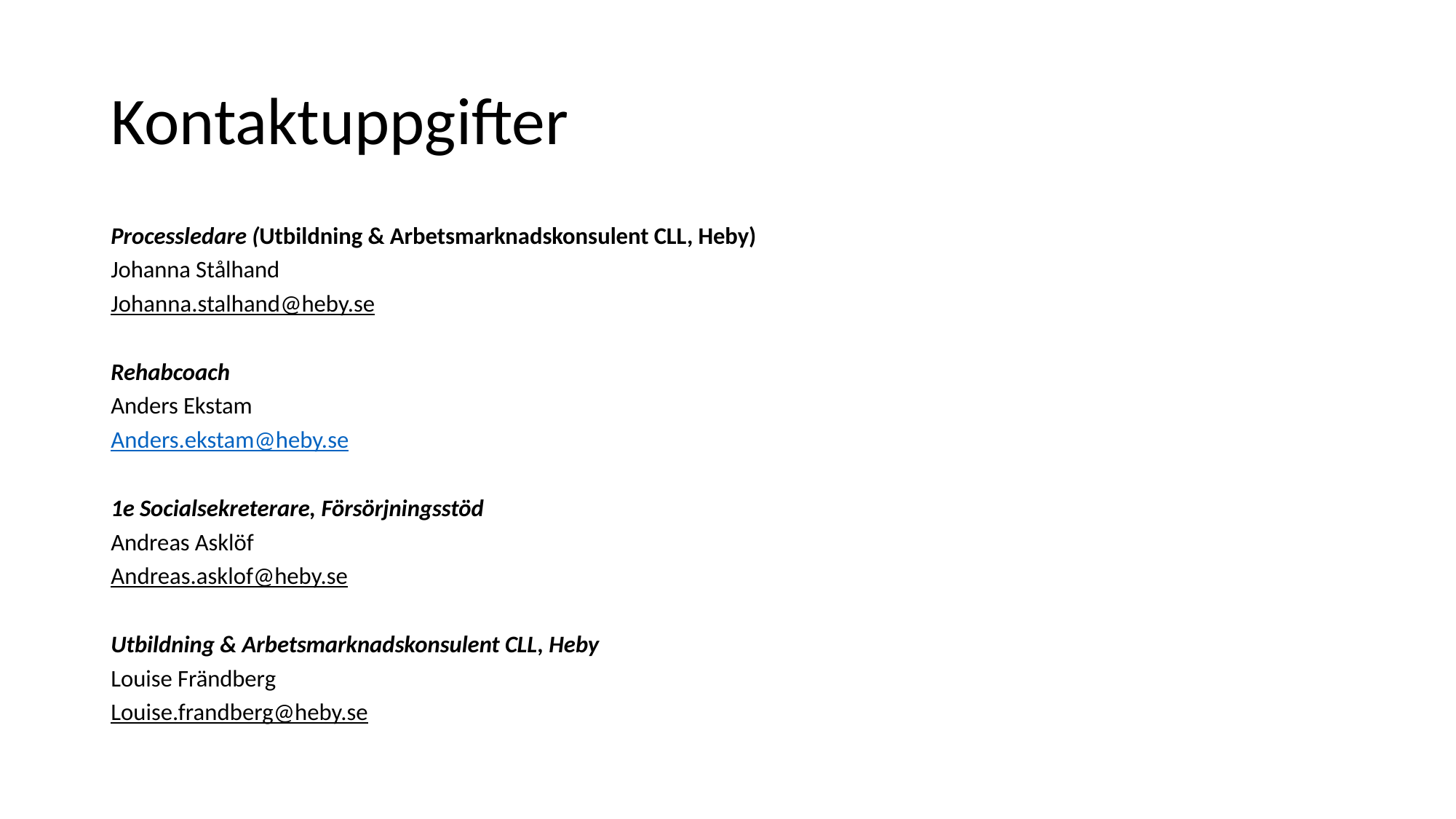

# Kontaktuppgifter
Processledare (Utbildning & Arbetsmarknadskonsulent CLL, Heby)
Johanna Stålhand
Johanna.stalhand@heby.se

Rehabcoach
Anders Ekstam
Anders.ekstam@heby.se

1e Socialsekreterare, Försörjningsstöd
Andreas Asklöf
Andreas.asklof@heby.se

Utbildning & Arbetsmarknadskonsulent CLL, Heby
Louise Frändberg
Louise.frandberg@heby.se